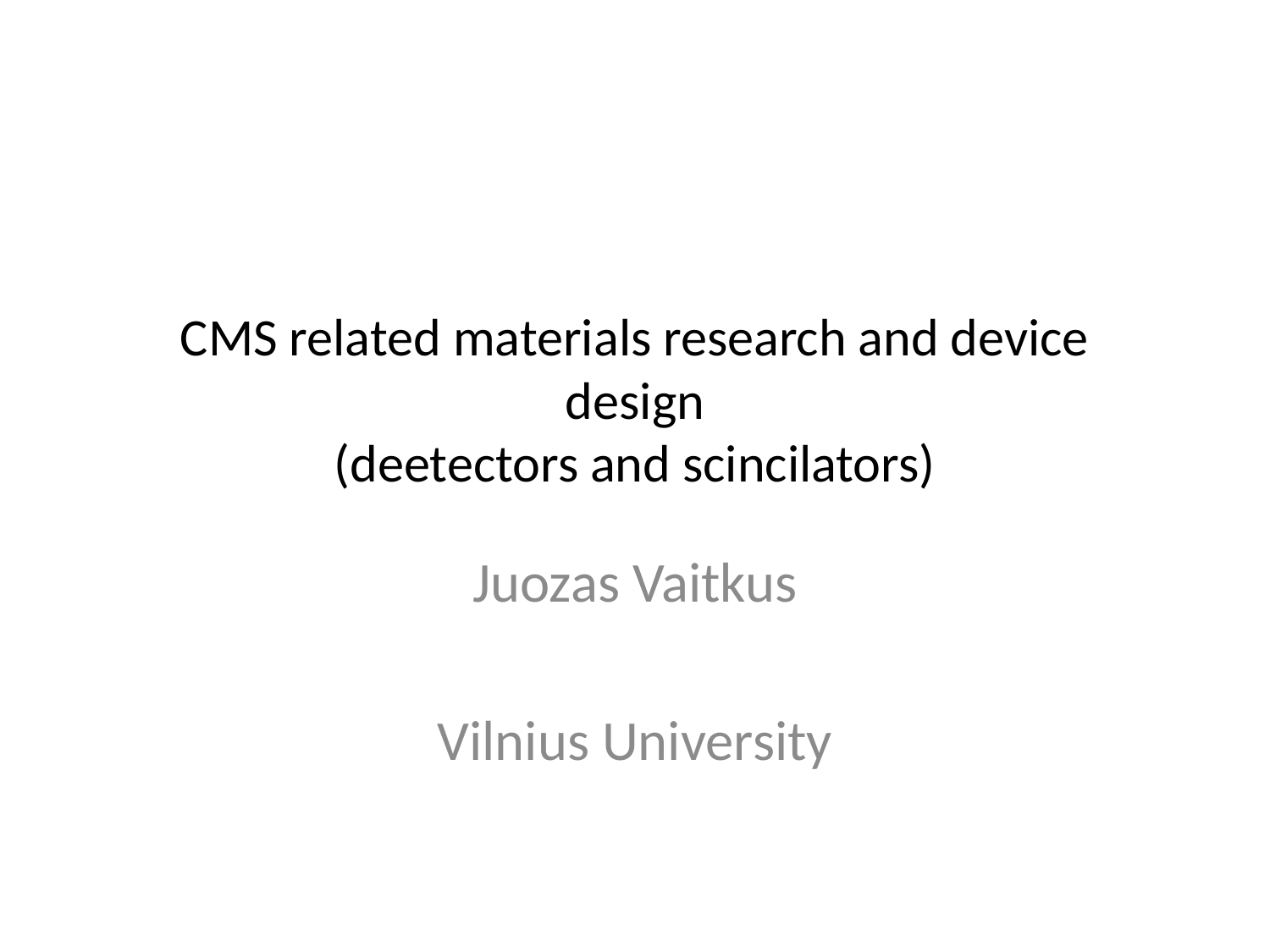

# CMS related materials research and device design (deetectors and scincilators)
Juozas Vaitkus

Vilnius University